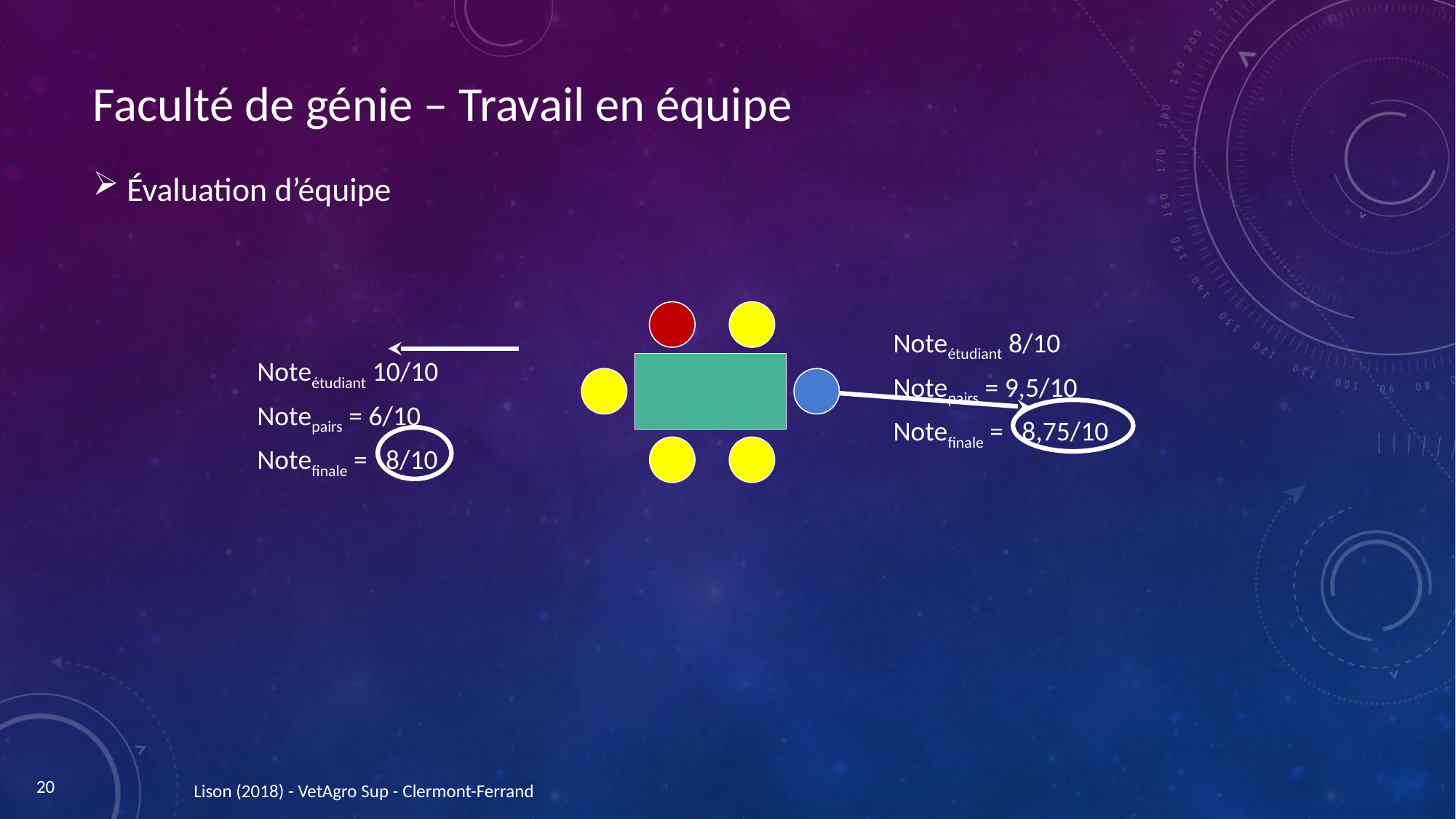

# Faculté de génie – Travail en équipe
Évaluation d’équipe

Noteétudiant 8/10
Notepairs = 9,5/10
Notefinale =   8,75/10
Noteétudiant 10/10
Notepairs = 6/10
Notefinale =   8/10

20
Lison (2018) - VetAgro Sup - Clermont-Ferrand